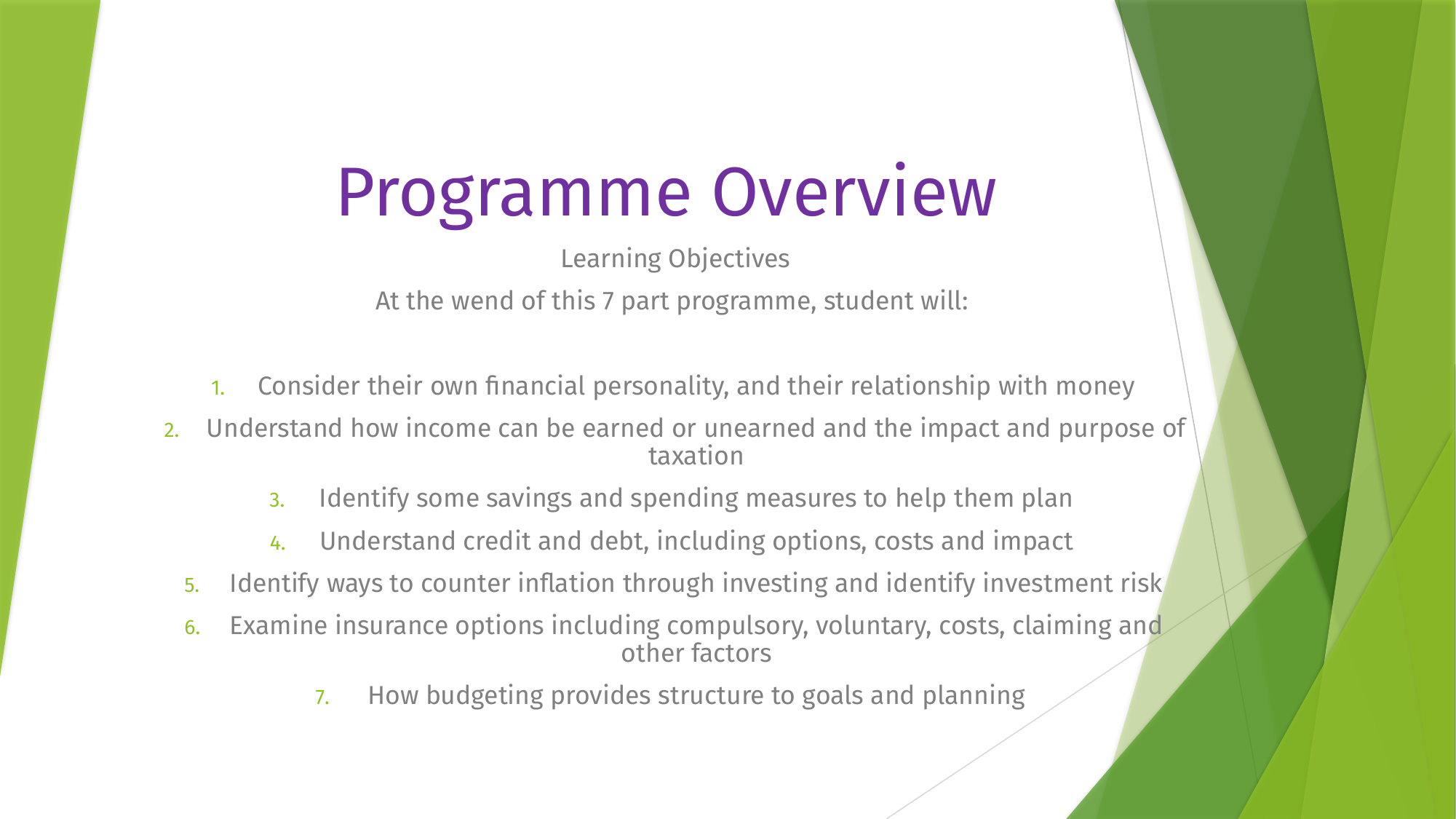

Programme Overview
Learning Objectives
At the wend of this 7 part programme, student will:

Consider their own financial personality, and their relationship with money
Understand how income can be earned or unearned and the impact and purpose of taxation
Identify some savings and spending measures to help them plan
Understand credit and debt, including options, costs and impact
Identify ways to counter inflation through investing and identify investment risk
Examine insurance options including compulsory, voluntary, costs, claiming and other factors
How budgeting provides structure to goals and planning